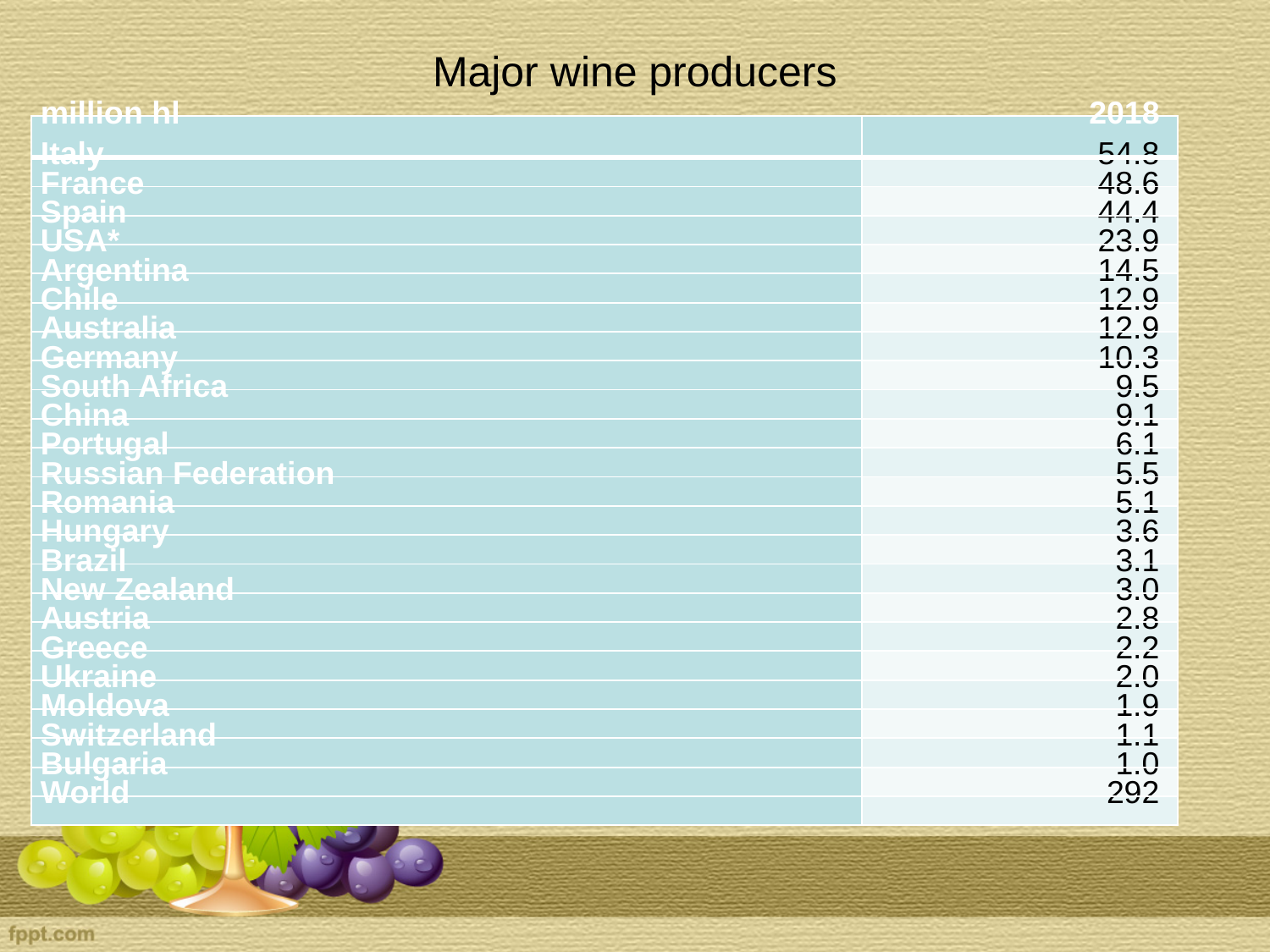

# Major wine producers
| million hl | 2018 |
| --- | --- |
| Italy | 54.8 |
| France | 48.6 |
| Spain | 44.4 |
| USA\* | 23.9 |
| Argentina | 14.5 |
| Chile | 12.9 |
| Australia | 12.9 |
| Germany | 10.3 |
| South Africa | 9.5 |
| China | 9.1 |
| Portugal | 6.1 |
| Russian Federation | 5.5 |
| Romania | 5.1 |
| Hungary | 3.6 |
| Brazil | 3.1 |
| New Zealand | 3.0 |
| Austria | 2.8 |
| Greece | 2.2 |
| Ukraine | 2.0 |
| Moldova | 1.9 |
| Switzerland | 1.1 |
| Bulgaria | 1.0 |
| World | 292 |